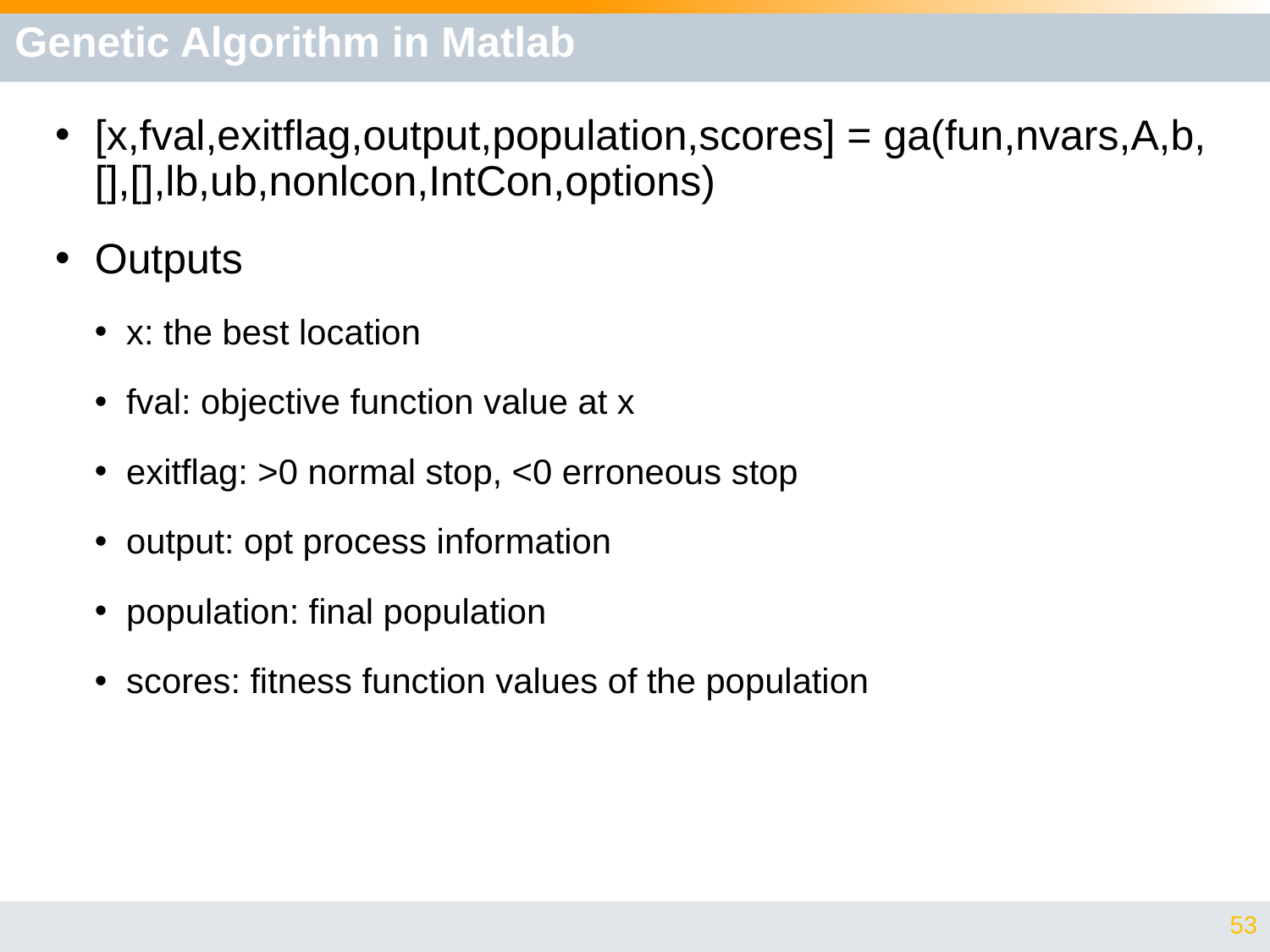

# Genetic Algorithm in Matlab
[x,fval,exitflag,output,population,scores] = ga(fun,nvars,A,b,[],[],lb,ub,nonlcon,IntCon,options)
Outputs
x: the best location
fval: objective function value at x
exitflag: >0 normal stop, <0 erroneous stop
output: opt process information
population: final population
scores: fitness function values of the population